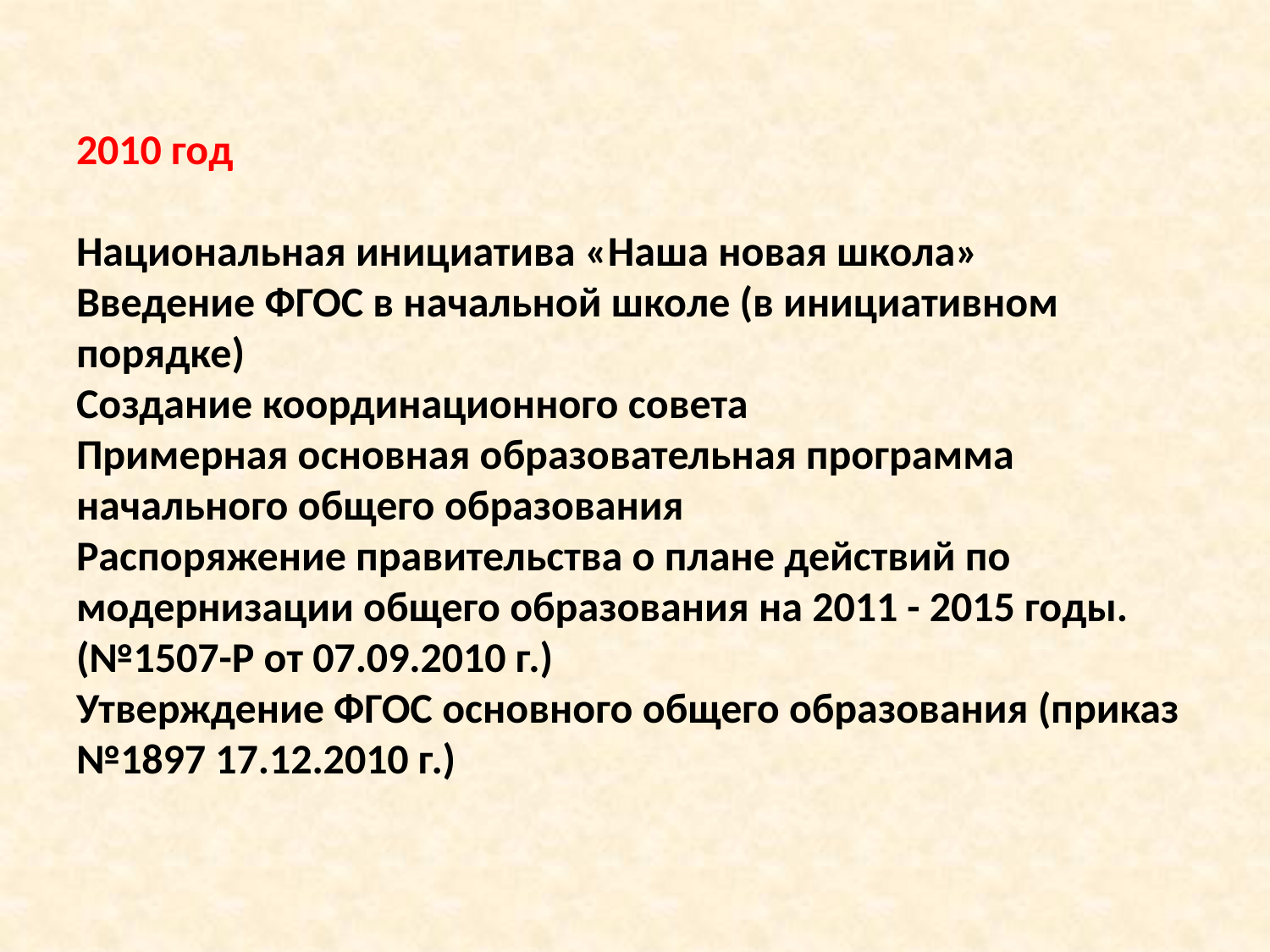

# 2010 год Национальная инициатива «Наша новая школа» Введение ФГОС в начальной школе (в инициативном порядке) Создание координационного совета Примерная основная образовательная программа начального общего образования Распоряжение правительства о плане действий по модернизации общего образования на 2011 - 2015 годы. (№1507-Р от 07.09.2010 г.) Утверждение ФГОС основного общего образования (приказ №1897 17.12.2010 г.)